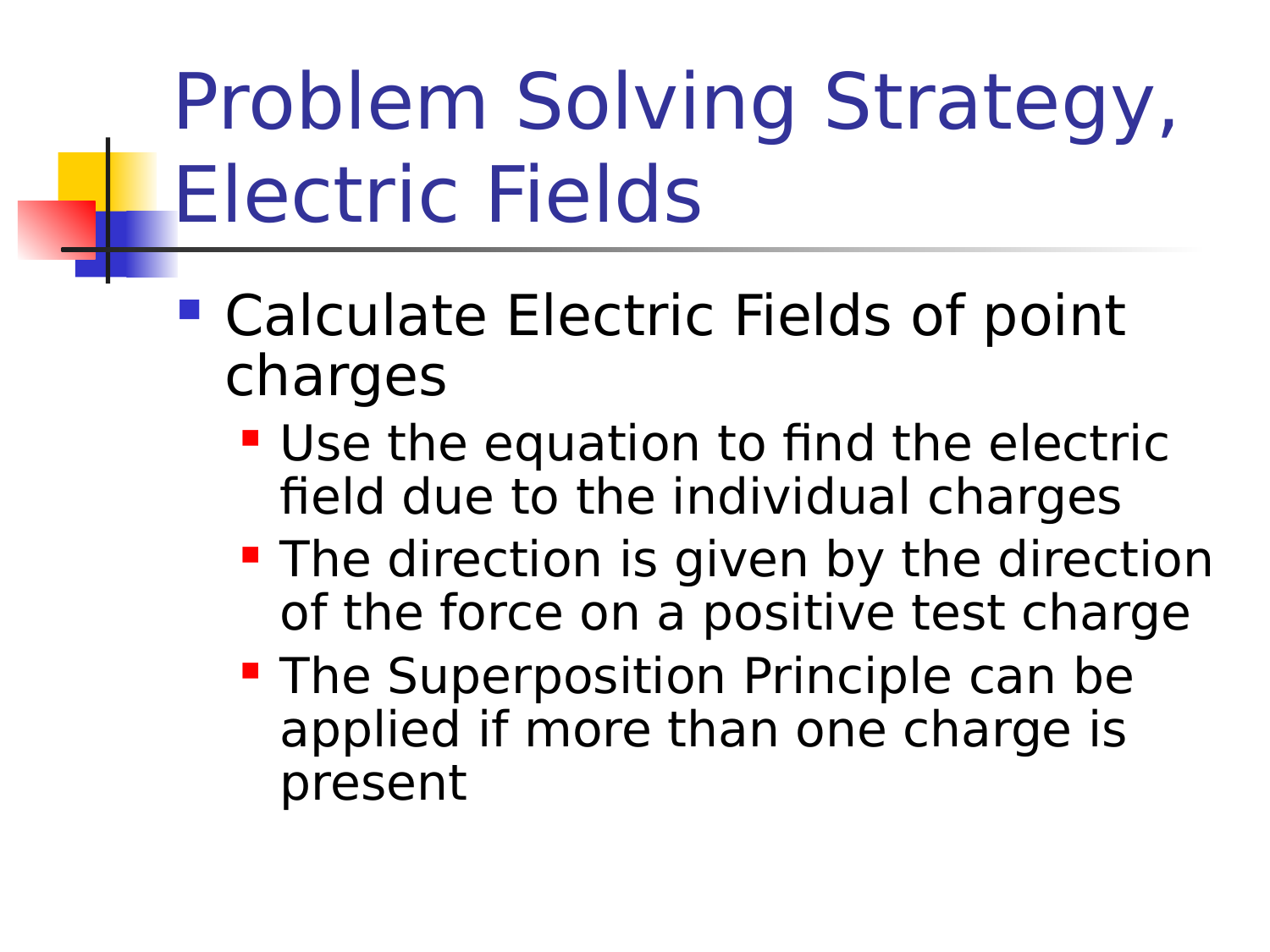

# Problem Solving Strategy, Electric Fields
Calculate Electric Fields of point charges
Use the equation to find the electric field due to the individual charges
The direction is given by the direction of the force on a positive test charge
The Superposition Principle can be applied if more than one charge is present